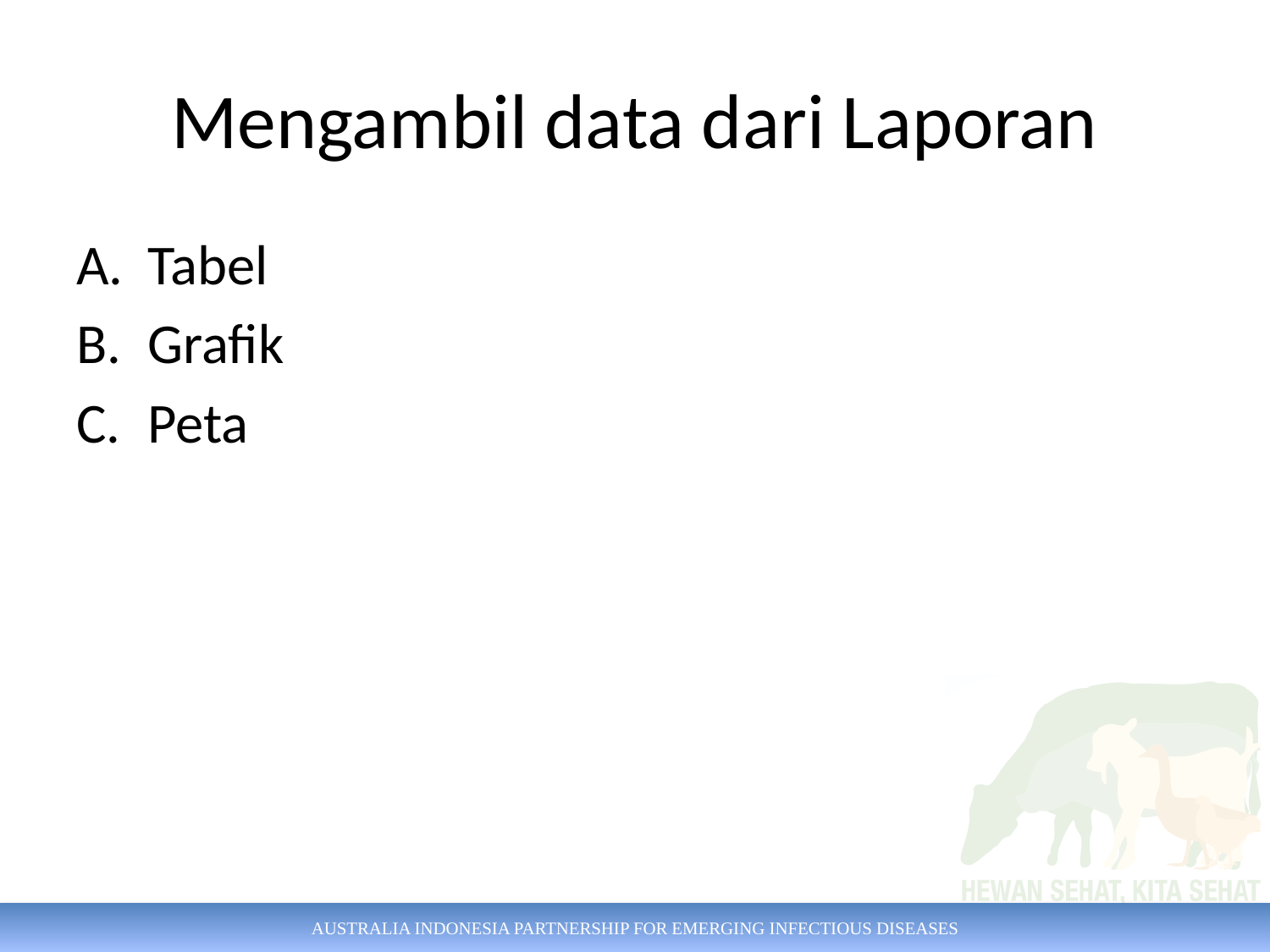

# Mengambil data dari Laporan
Tabel
Grafik
Peta